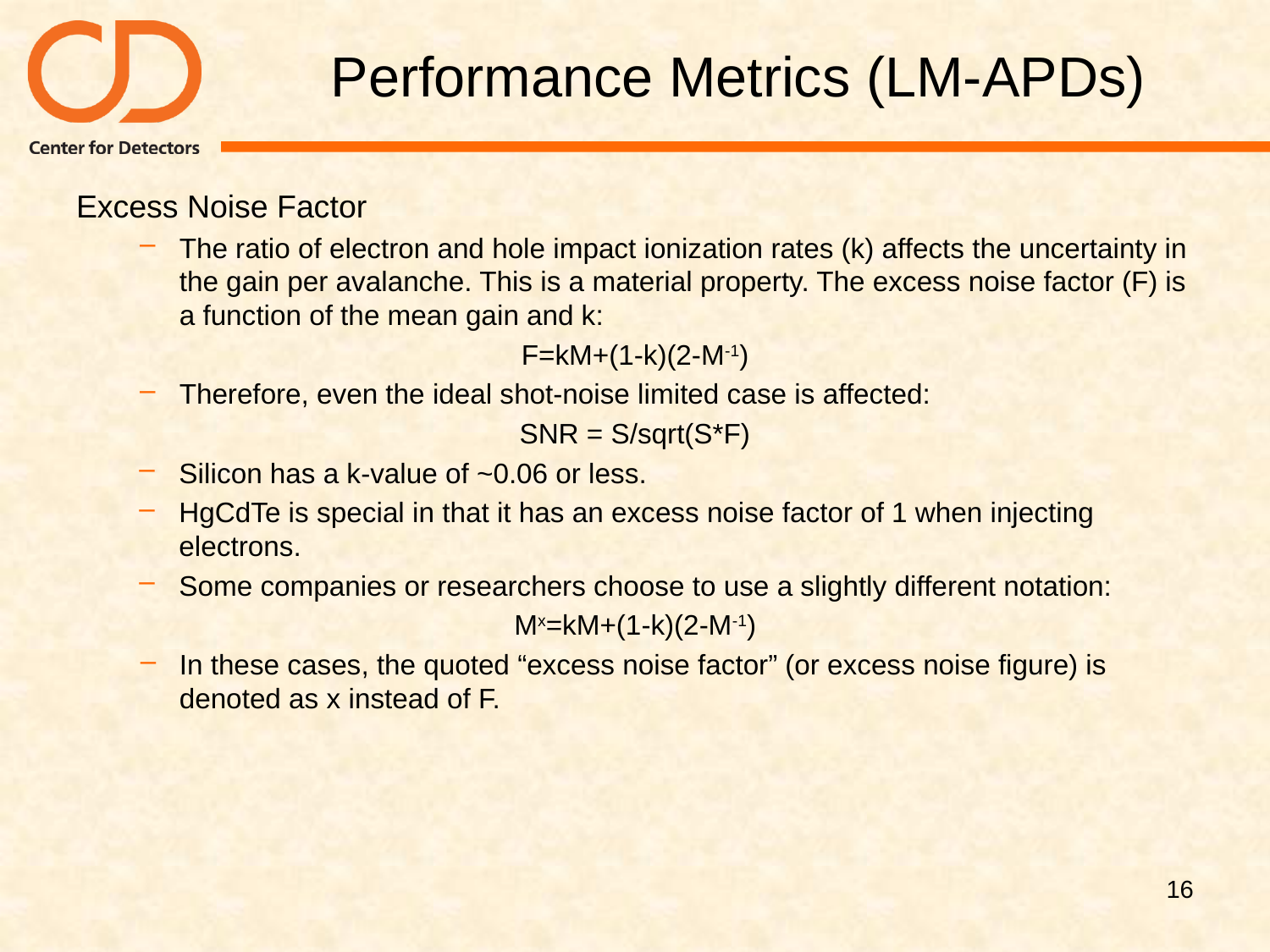

# Performance Metrics (LM-APDs)
Excess Noise Factor
The ratio of electron and hole impact ionization rates (k) affects the uncertainty in the gain per avalanche. This is a material property. The excess noise factor (F) is a function of the mean gain and k:
F=kM+(1-k)(2-M-1)
Therefore, even the ideal shot-noise limited case is affected:
SNR = S/sqrt(S*F)
Silicon has a k-value of ~0.06 or less.
HgCdTe is special in that it has an excess noise factor of 1 when injecting electrons.
Some companies or researchers choose to use a slightly different notation:
Mx=kM+(1-k)(2-M-1)
In these cases, the quoted “excess noise factor” (or excess noise figure) is denoted as x instead of F.
16